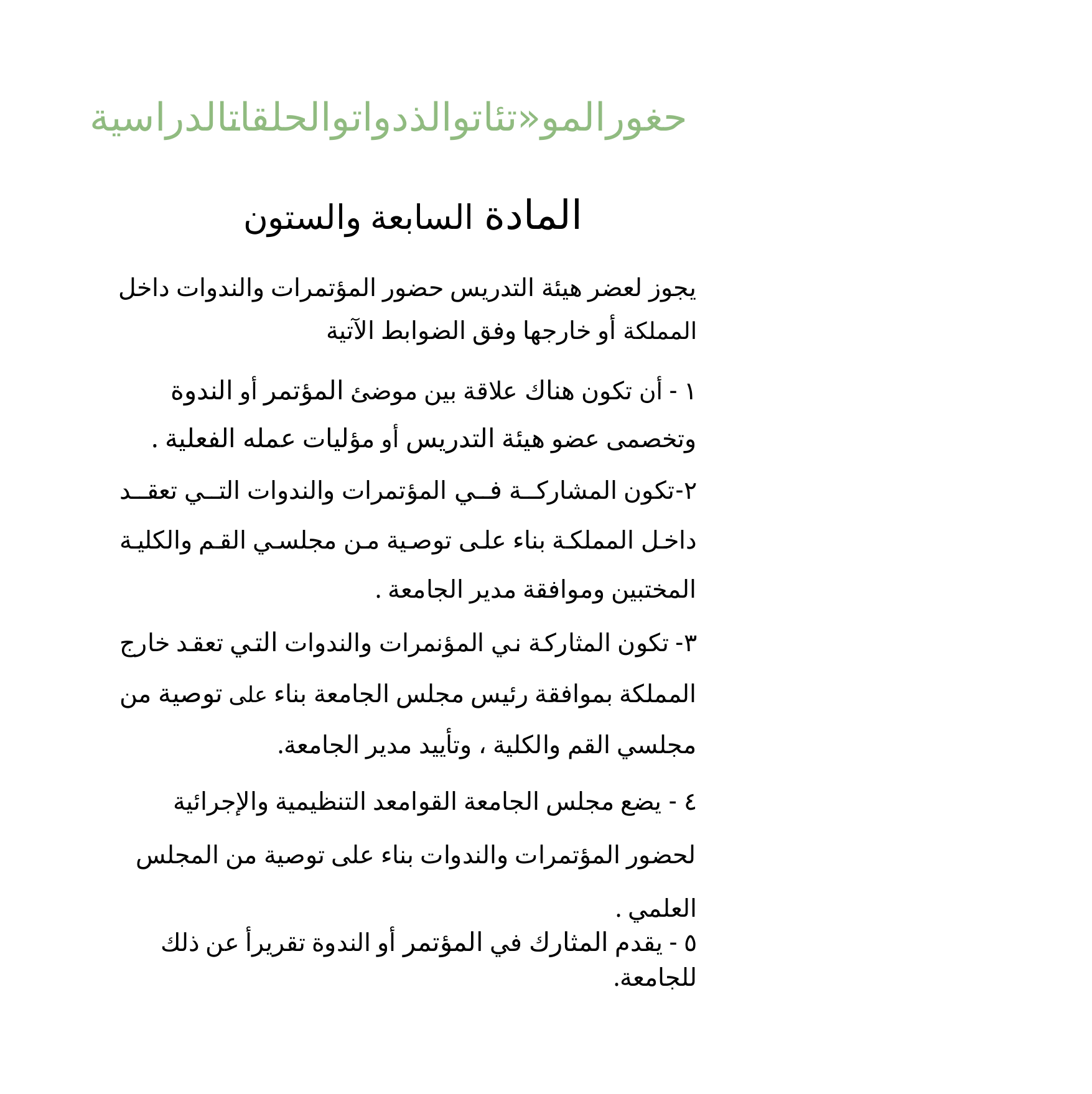

حغورالمو«تئاتوالذدواتوالحلقاتالدراسية
المادة السابعة والستون
يجوز لعضر هيئة التدريس حضور المؤتمرات والندوات داخل
المملكة أو خارجها وفق الضوابط الآتية
١ - أن تكون هناك علاقة بين موضئ المؤتمر أو الندوة وتخصمى عضو هيئة التدريس أو مؤليات عمله الفعلية .
٢-تكون المشاركة في المؤتمرات والندوات التي تعقد داخل المملكة بناء على توصية من مجلسي القم والكلية المختبين وموافقة مدير الجامعة .
٣- تكون المثاركة ني المؤنمرات والندوات التي تعقد خارج المملكة بموافقة رئيس مجلس الجامعة بناء على توصية من مجلسي القم والكلية ، وتأييد مدير الجامعة.
٤ - يضع مجلس الجامعة القوامعد التنظيمية والإجرائية لحضور المؤتمرات والندوات بناء على توصية من المجلس العلمي .
٥ - يقدم المثارك في المؤتمر أو الندوة تقريرأ عن ذلك للجامعة.